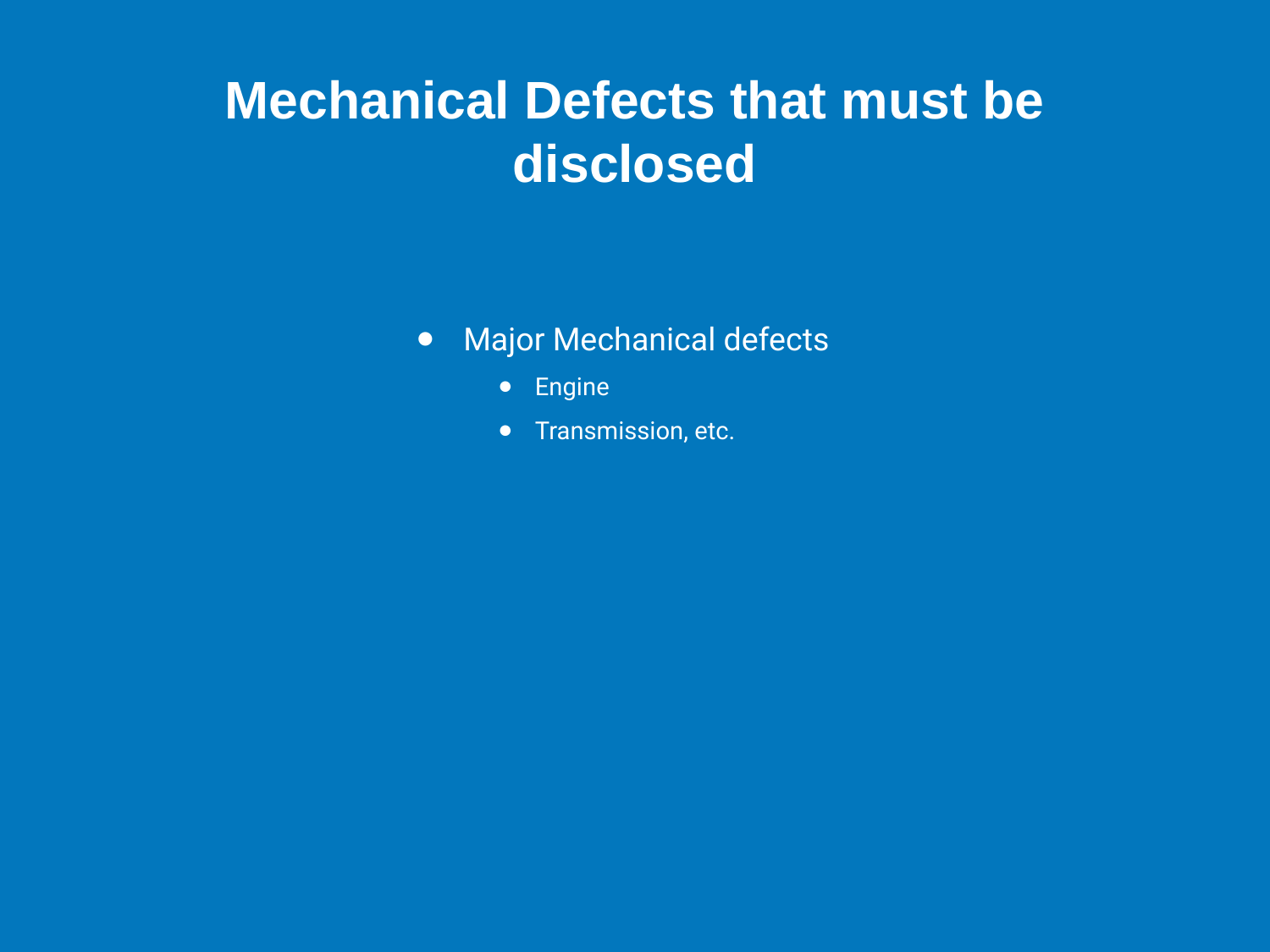

# Mechanical Defects that must be disclosed
Major Mechanical defects
Engine
Transmission, etc.